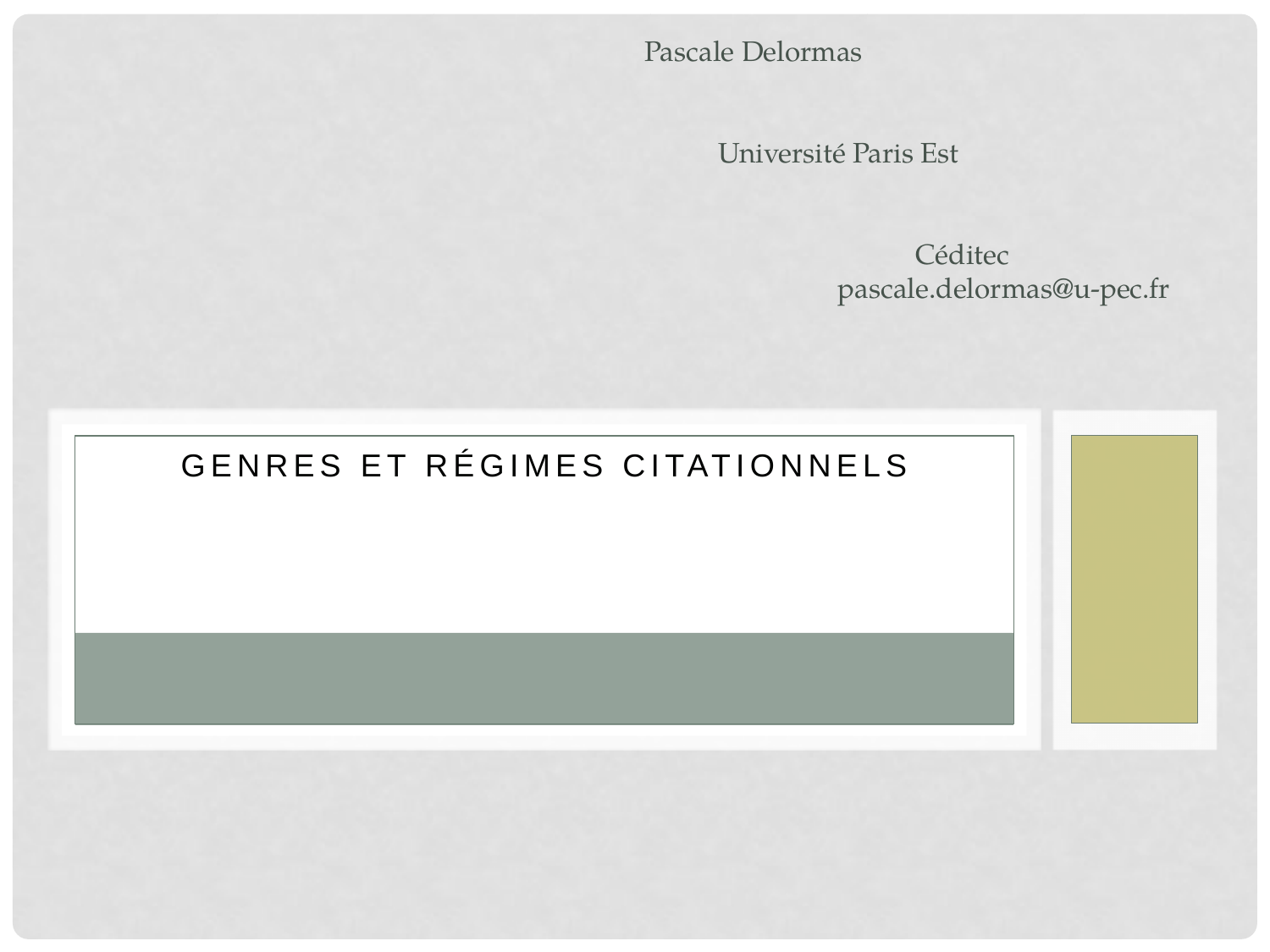

# intervention au luxembourg Pascale Delormas Université Paris Est Céditec pascale.delormas@u-pec.fr
Genres et régimes citationnels